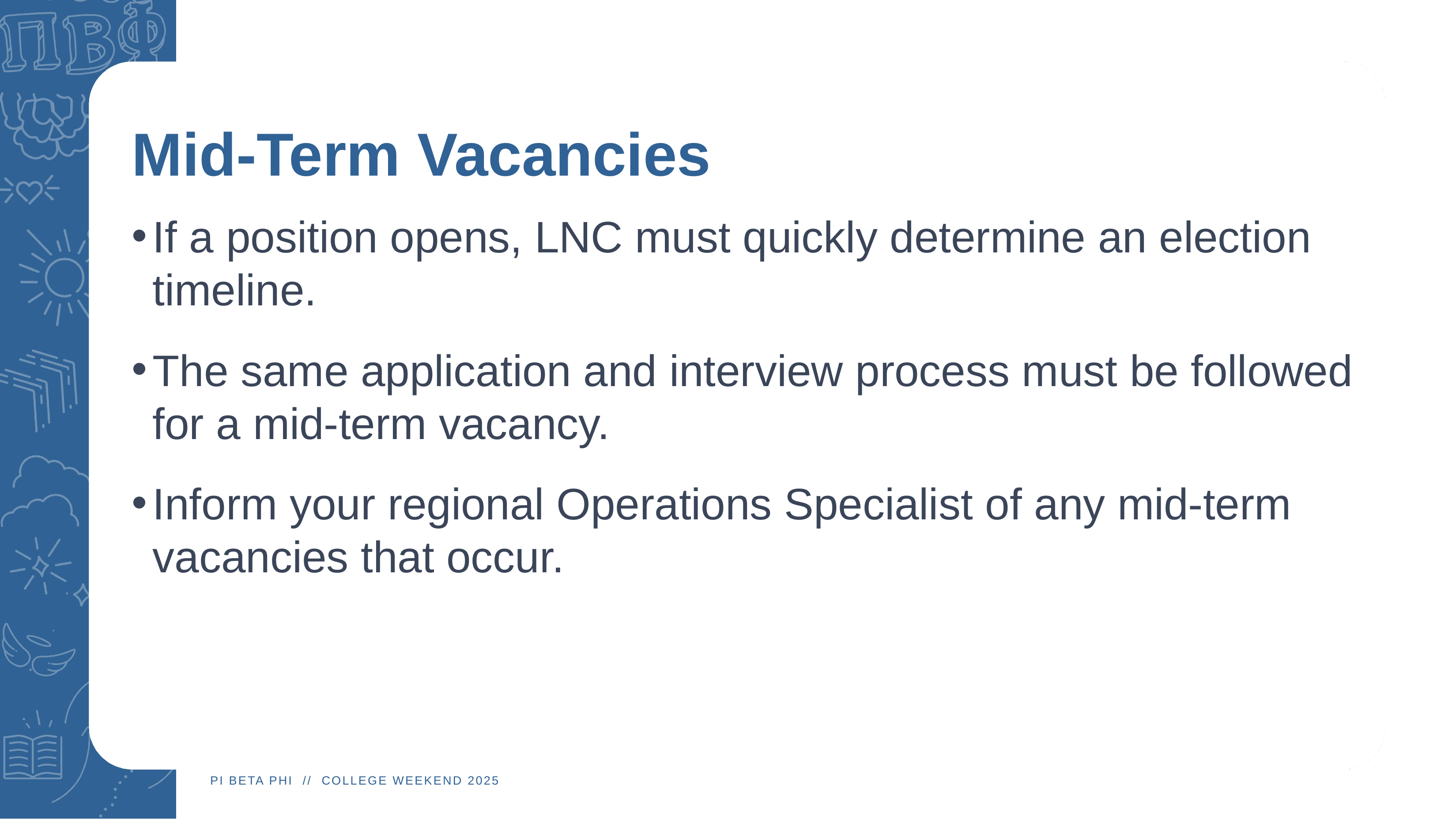

# Mid-Term Vacancies
If a position opens, LNC must quickly determine an election timeline.​
The same application and interview process must be followed for a mid-term vacancy.​
Inform your regional Operations Specialist of any mid-term vacancies that occur.